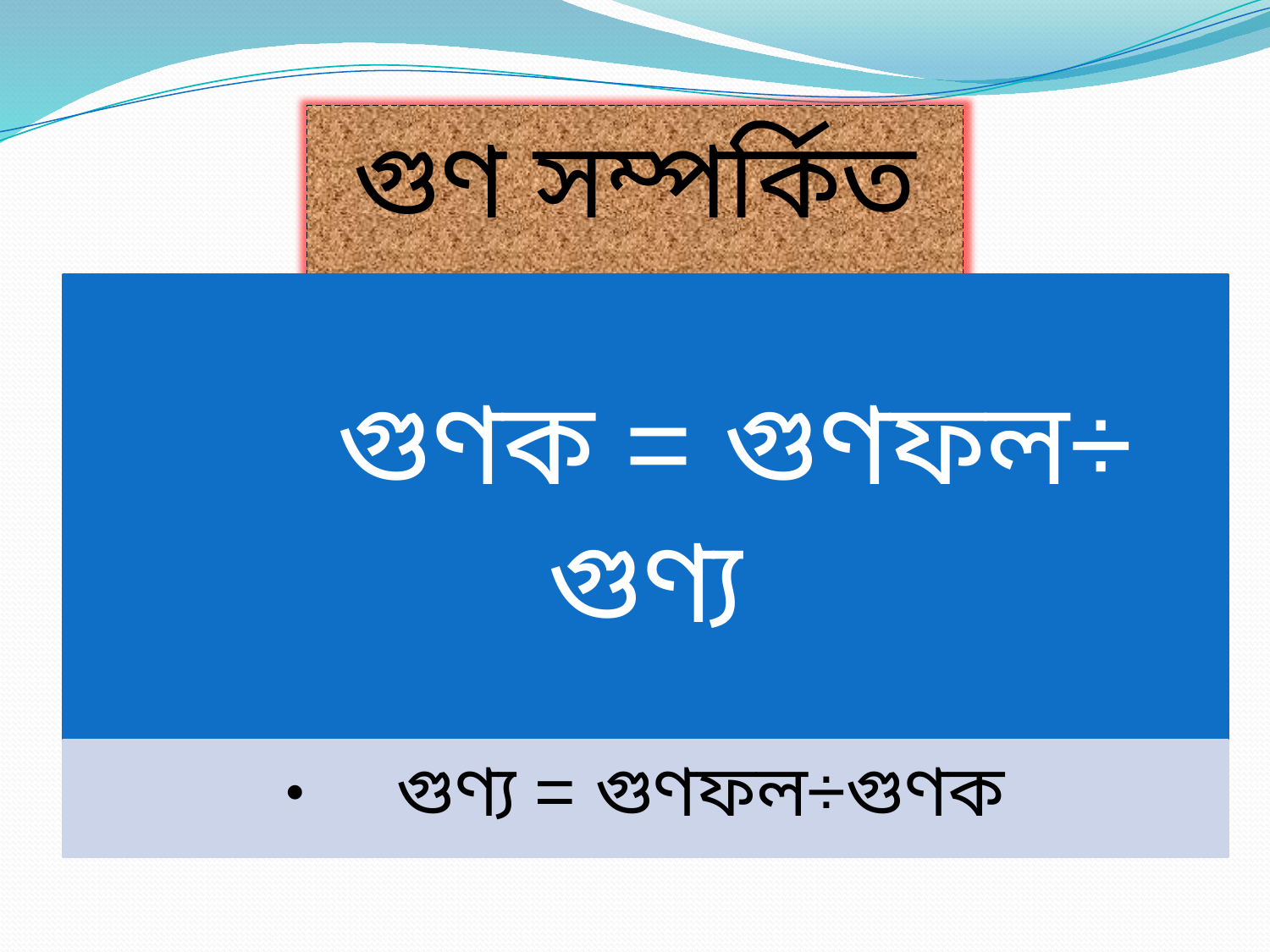

গুণ সম্পর্কিত সূত্র
      গুণক = গুণফল÷ গুণ্য
     গুণ্য = গুণফল÷গুণক